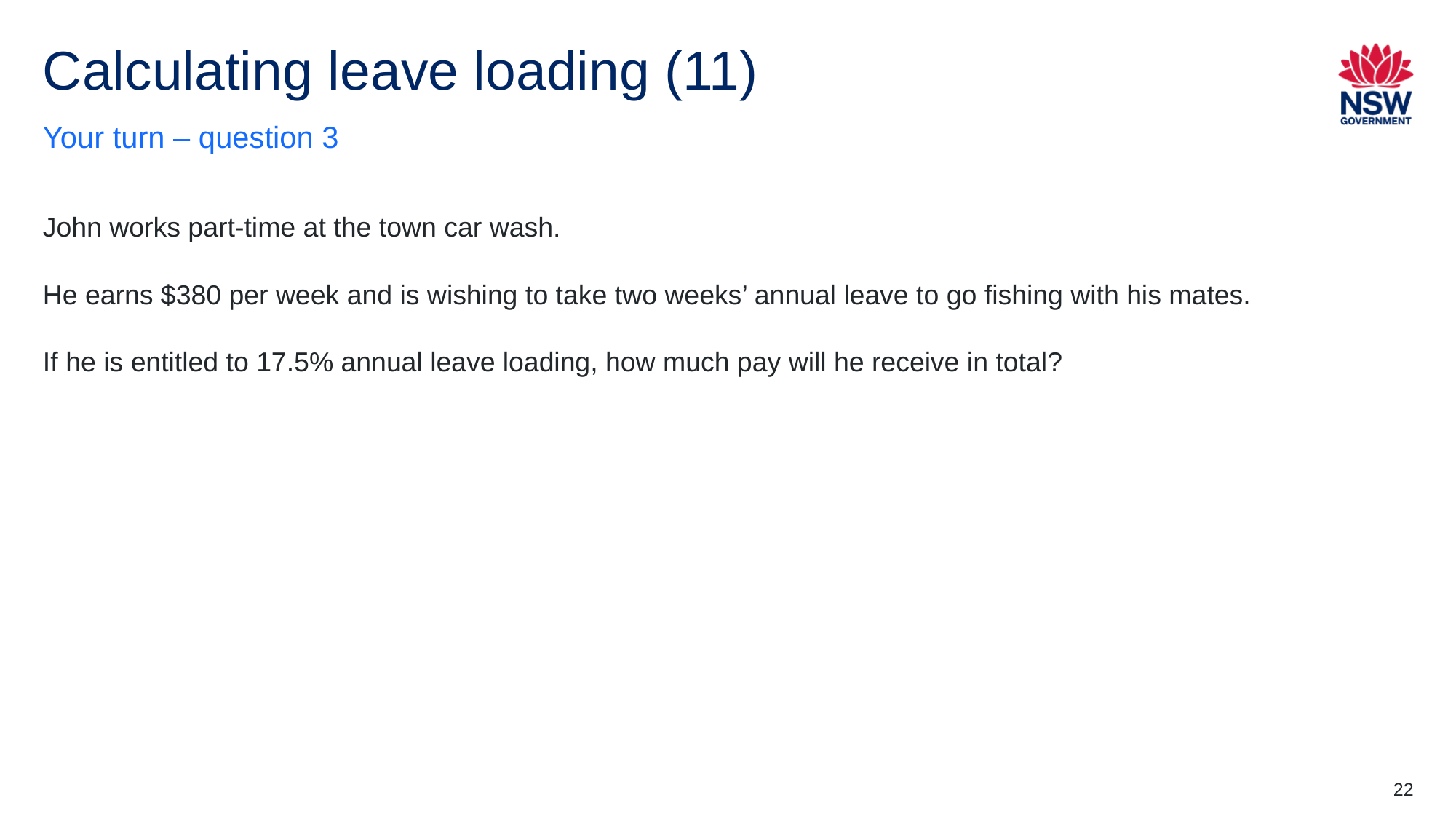

# Calculating leave loading (11)
Your turn – question 3
John works part-time at the town car wash.
He earns $380 per week and is wishing to take two weeks’ annual leave to go fishing with his mates.
If he is entitled to 17.5% annual leave loading, how much pay will he receive in total?
22